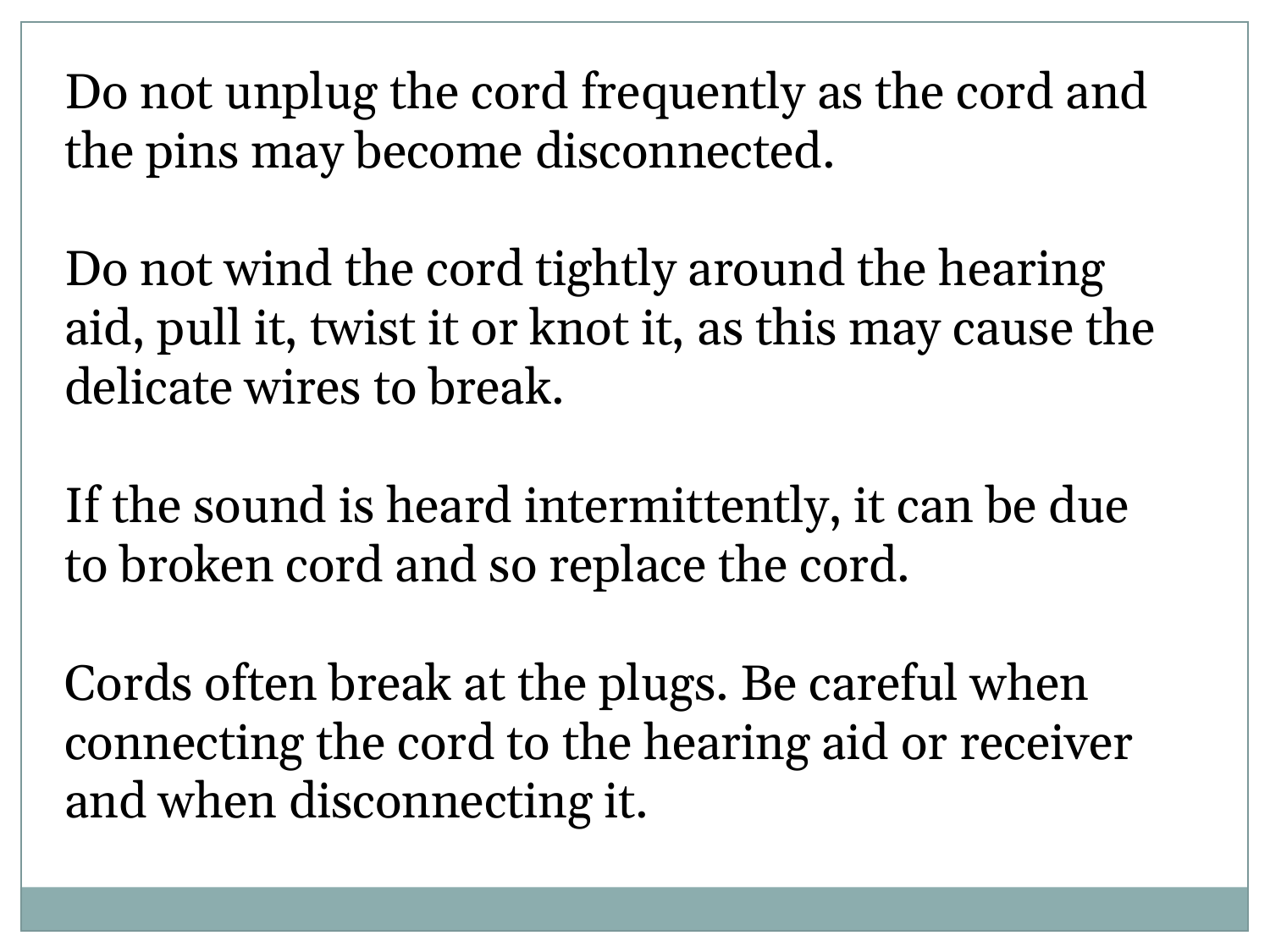

Do not unplug the cord frequently as the cord and the pins may become disconnected.
Do not wind the cord tightly around the hearing aid, pull it, twist it or knot it, as this may cause the delicate wires to break.

If the sound is heard intermittently, it can be due to broken cord and so replace the cord.

Cords often break at the plugs. Be careful when connecting the cord to the hearing aid or receiver and when disconnecting it.